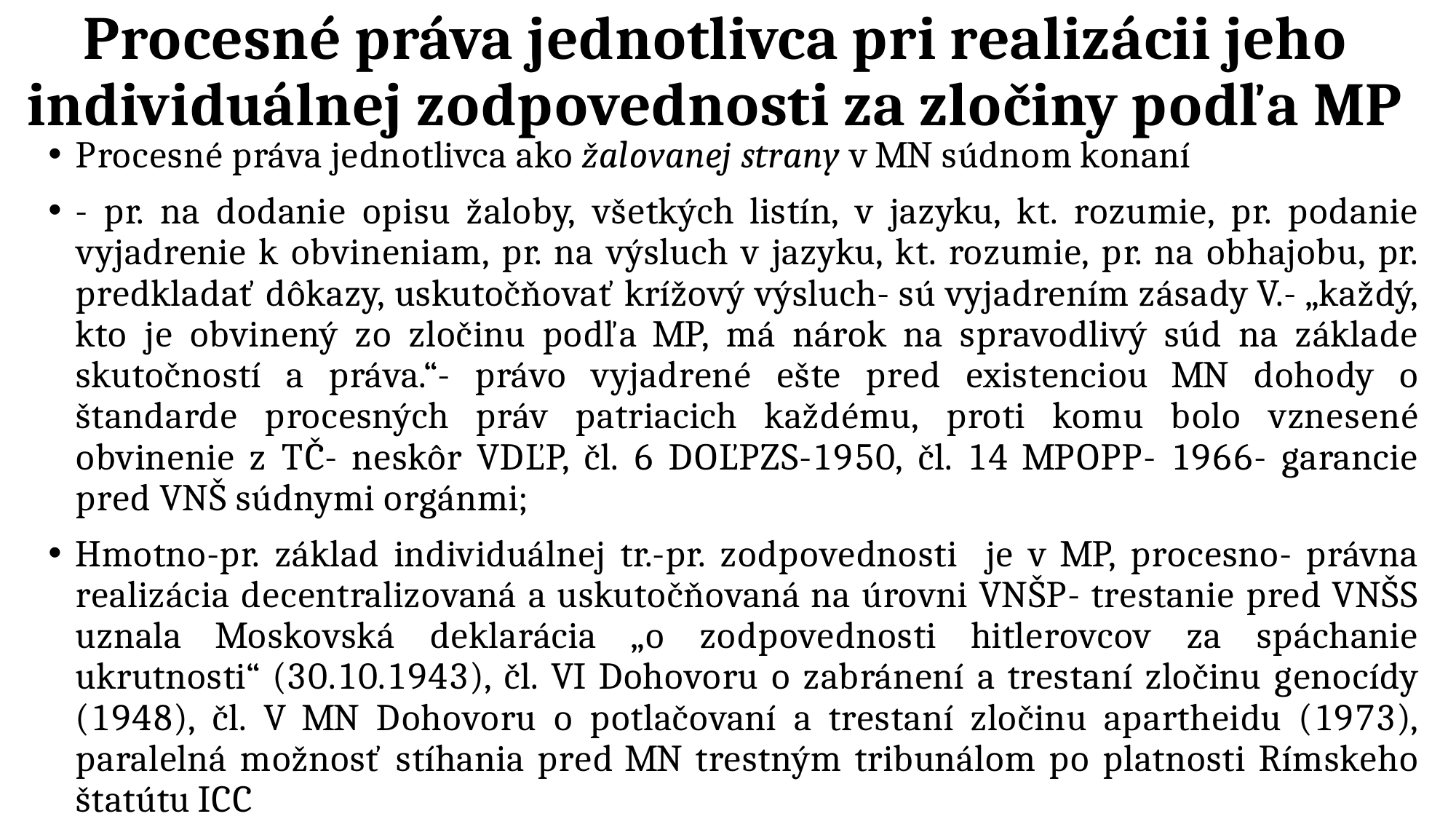

# Procesné práva jednotlivca pri realizácii jeho individuálnej zodpovednosti za zločiny podľa MP
Procesné práva jednotlivca ako žalovanej strany v MN súdnom konaní
- pr. na dodanie opisu žaloby, všetkých listín, v jazyku, kt. rozumie, pr. podanie vyjadrenie k obvineniam, pr. na výsluch v jazyku, kt. rozumie, pr. na obhajobu, pr. predkladať dôkazy, uskutočňovať krížový výsluch- sú vyjadrením zásady V.- „každý, kto je obvinený zo zločinu podľa MP, má nárok na spravodlivý súd na základe skutočností a práva.“- právo vyjadrené ešte pred existenciou MN dohody o štandarde procesných práv patriacich každému, proti komu bolo vznesené obvinenie z TČ- neskôr VDĽP, čl. 6 DOĽPZS-1950, čl. 14 MPOPP- 1966- garancie pred VNŠ súdnymi orgánmi;
Hmotno-pr. základ individuálnej tr.-pr. zodpovednosti  je v MP, procesno- právna realizácia decentralizovaná a uskutočňovaná na úrovni VNŠP- trestanie pred VNŠS uznala Moskovská deklarácia „o zodpovednosti hitlerovcov za spáchanie ukrutnosti“ (30.10.1943), čl. VI Dohovoru o zabránení a trestaní zločinu genocídy (1948), čl. V MN Dohovoru o potlačovaní a trestaní zločinu apartheidu (1973), paralelná možnosť stíhania pred MN trestným tribunálom po platnosti Rímskeho štatútu ICC